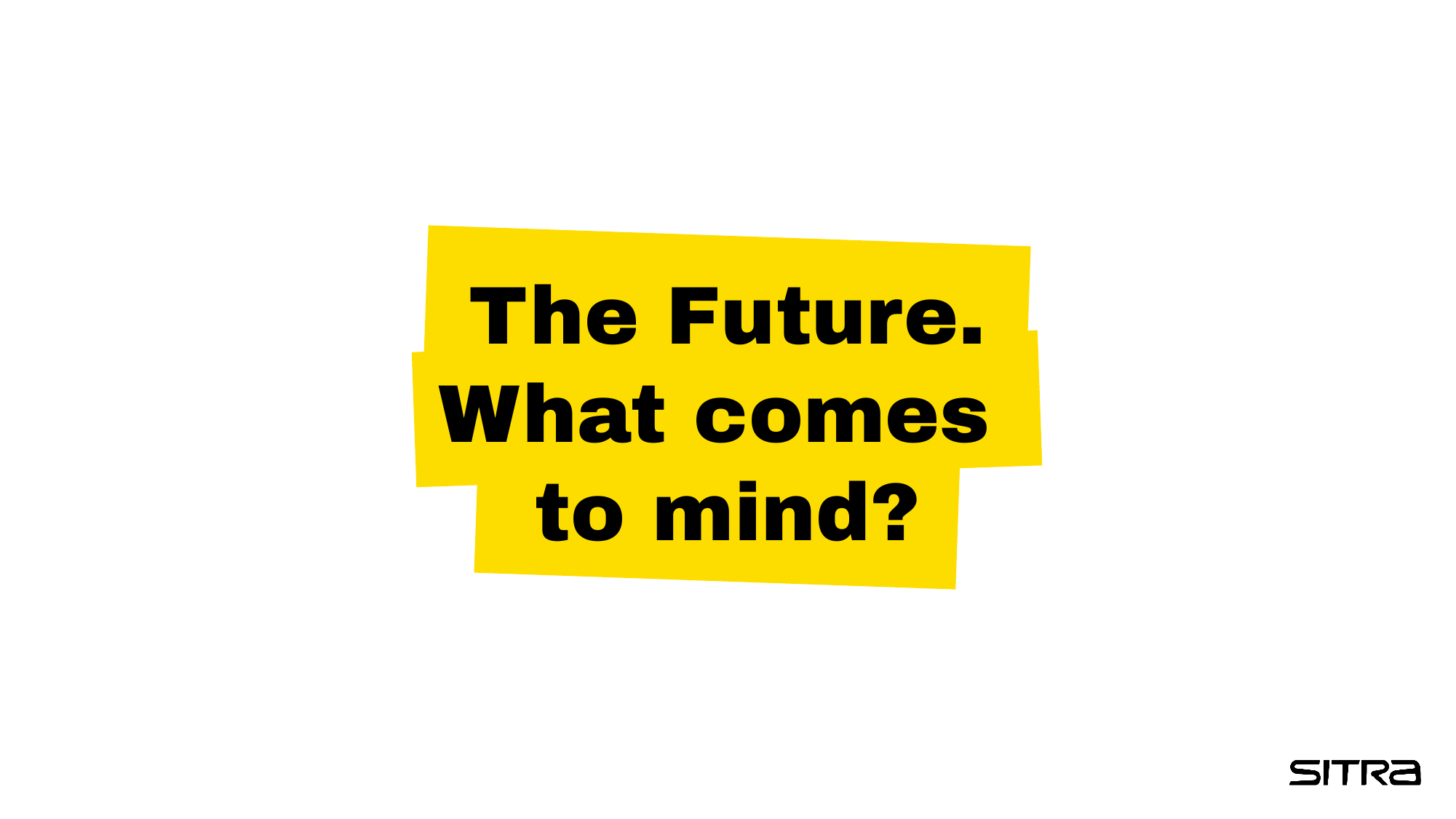

# The Future. What comes to mind?